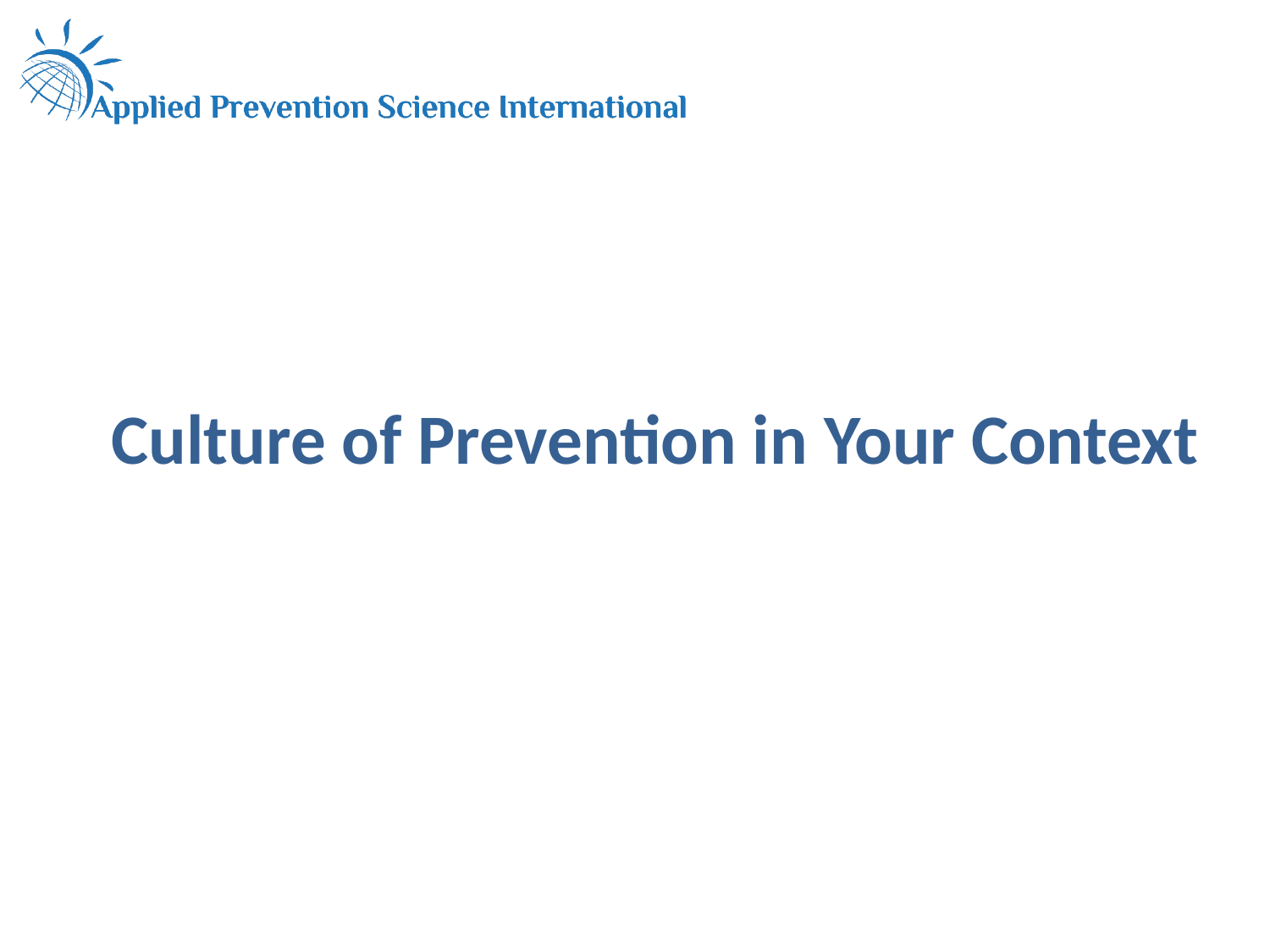

# Culture of Prevention in Your Context